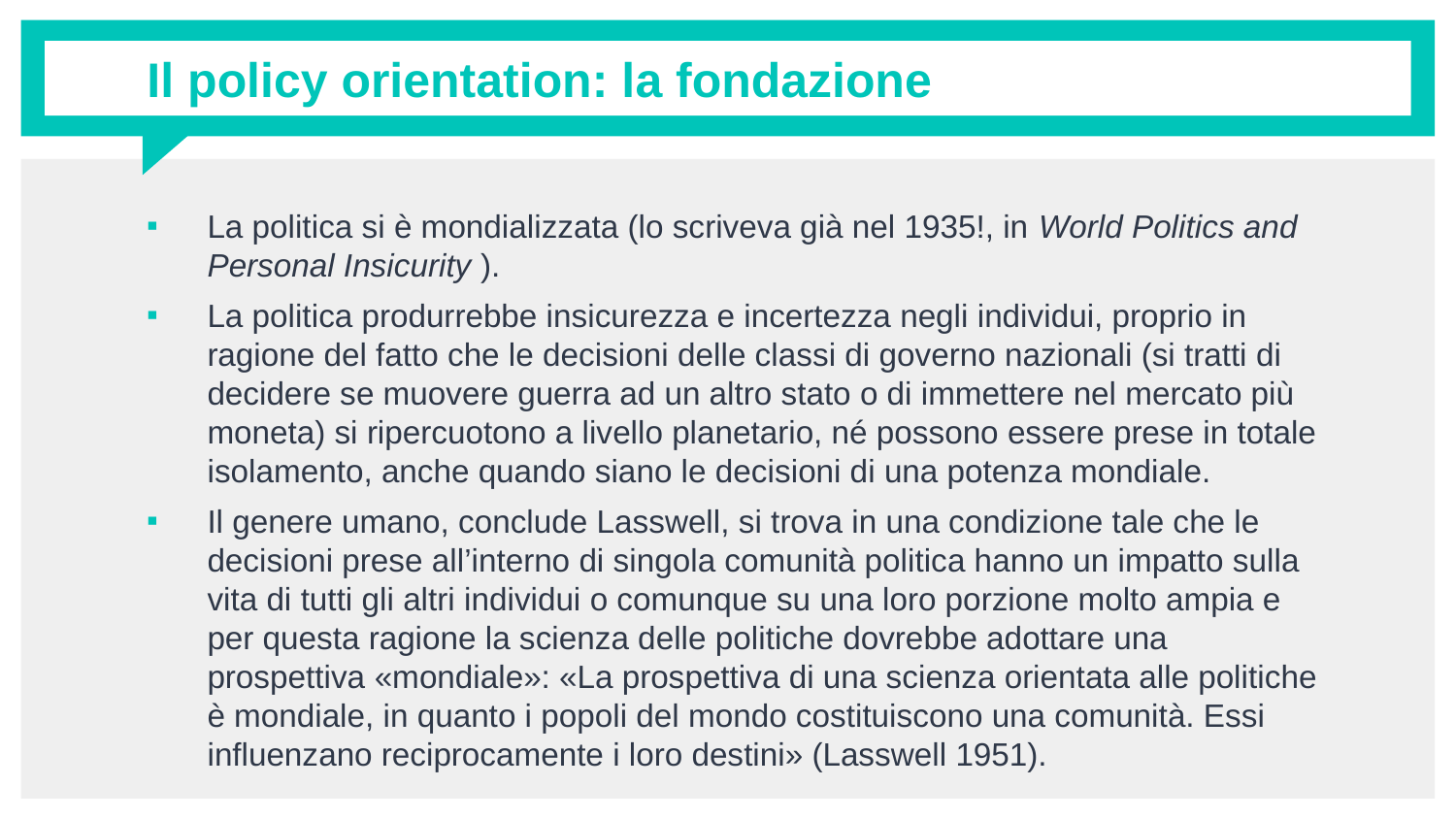

# Il policy orientation: la fondazione
La politica si è mondializzata (lo scriveva già nel 1935!, in World Politics and Personal Insicurity ).
La politica produrrebbe insicurezza e incertezza negli individui, proprio in ragione del fatto che le decisioni delle classi di governo nazionali (si tratti di decidere se muovere guerra ad un altro stato o di immettere nel mercato più moneta) si ripercuotono a livello planetario, né possono essere prese in totale isolamento, anche quando siano le decisioni di una potenza mondiale.
Il genere umano, conclude Lasswell, si trova in una condizione tale che le decisioni prese all’interno di singola comunità politica hanno un impatto sulla vita di tutti gli altri individui o comunque su una loro porzione molto ampia e per questa ragione la scienza delle politiche dovrebbe adottare una prospettiva «mondiale»: «La prospettiva di una scienza orientata alle politiche è mondiale, in quanto i popoli del mondo costituiscono una comunità. Essi influenzano reciprocamente i loro destini» (Lasswell 1951).